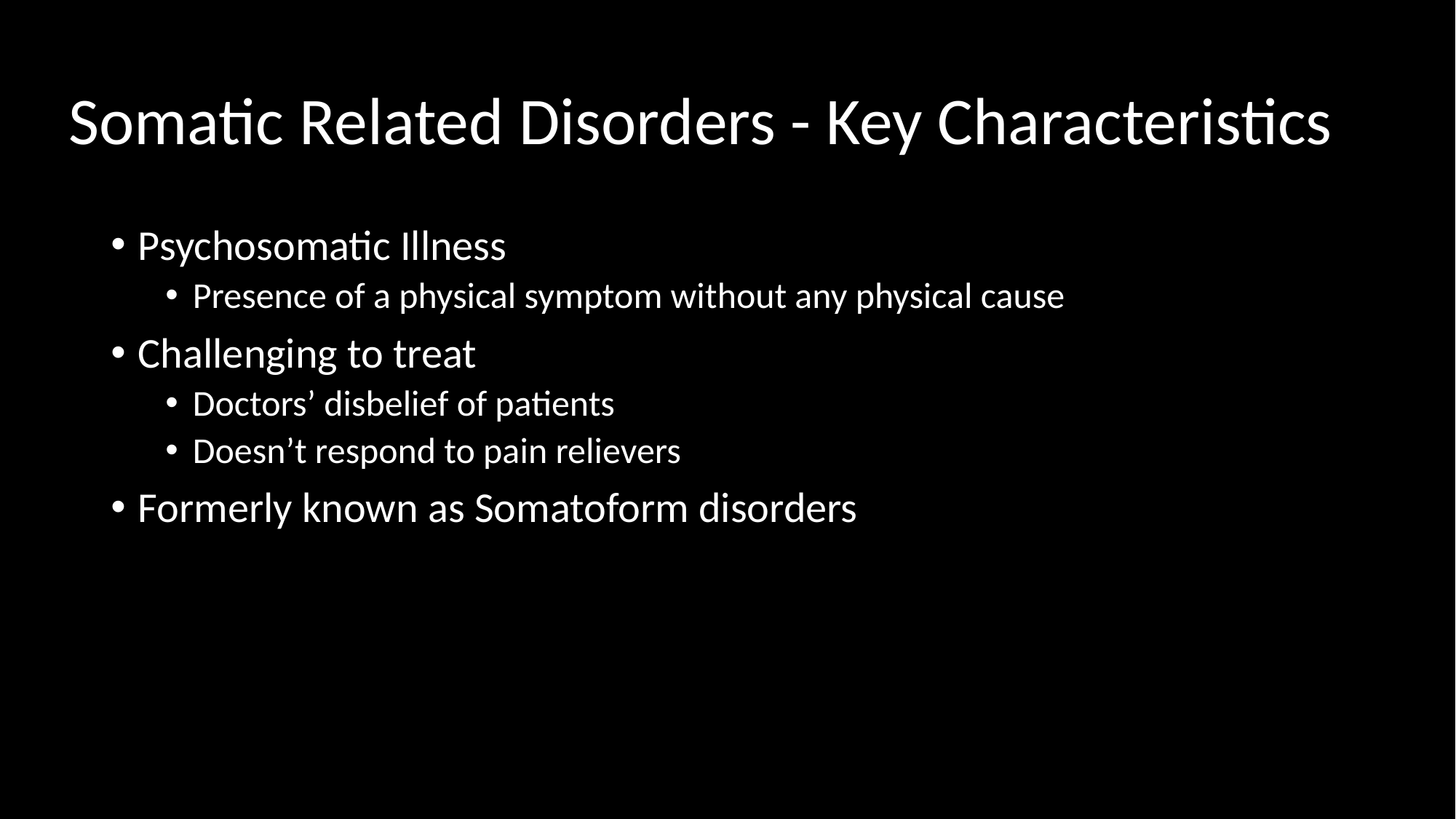

# Somatic Related Disorders - Key Characteristics
Psychosomatic Illness
Presence of a physical symptom without any physical cause
Challenging to treat
Doctors’ disbelief of patients
Doesn’t respond to pain relievers
Formerly known as Somatoform disorders